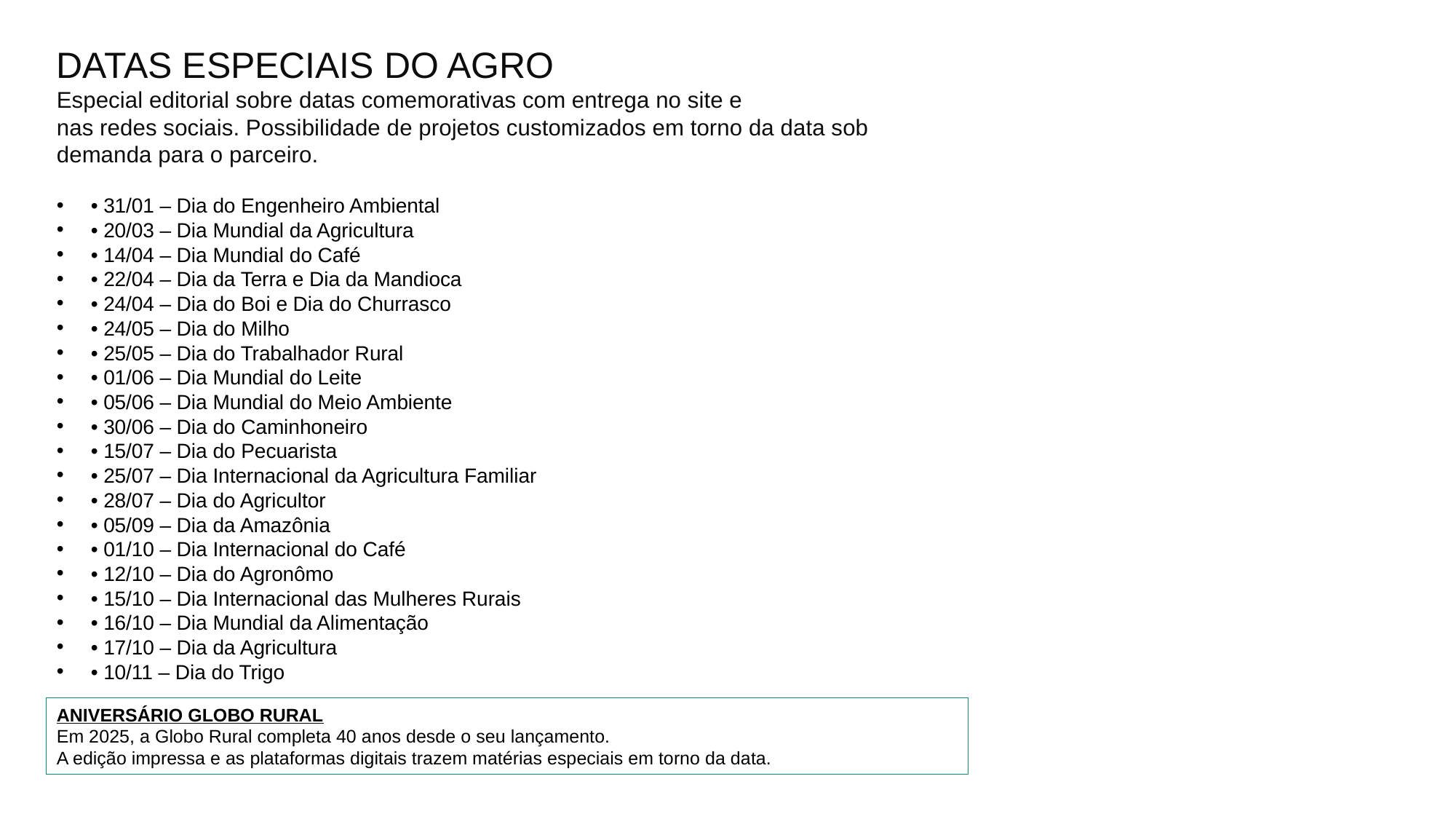

DATAS ESPECIAIS DO AGRO
Especial editorial sobre datas comemorativas com entrega no site e
nas redes sociais. Possibilidade de projetos customizados em torno da data sob demanda para o parceiro.

• 31/01 – Dia do Engenheiro Ambiental
• 20/03 – Dia Mundial da Agricultura
• 14/04 – Dia Mundial do Café
• 22/04 – Dia da Terra e Dia da Mandioca
• 24/04 – Dia do Boi e Dia do Churrasco
• 24/05 – Dia do Milho
• 25/05 – Dia do Trabalhador Rural
• 01/06 – Dia Mundial do Leite
• 05/06 – Dia Mundial do Meio Ambiente
• 30/06 – Dia do Caminhoneiro
• 15/07 – Dia do Pecuarista
• 25/07 – Dia Internacional da Agricultura Familiar
• 28/07 – Dia do Agricultor
• 05/09 – Dia da Amazônia
• 01/10 – Dia Internacional do Café
• 12/10 – Dia do Agronômo
• 15/10 – Dia Internacional das Mulheres Rurais
• 16/10 – Dia Mundial da Alimentação
• 17/10 – Dia da Agricultura
• 10/11 – Dia do Trigo
ANIVERSÁRIO GLOBO RURAL
Em 2025, a Globo Rural completa 40 anos desde o seu lançamento.
A edição impressa e as plataformas digitais trazem matérias especiais em torno da data.